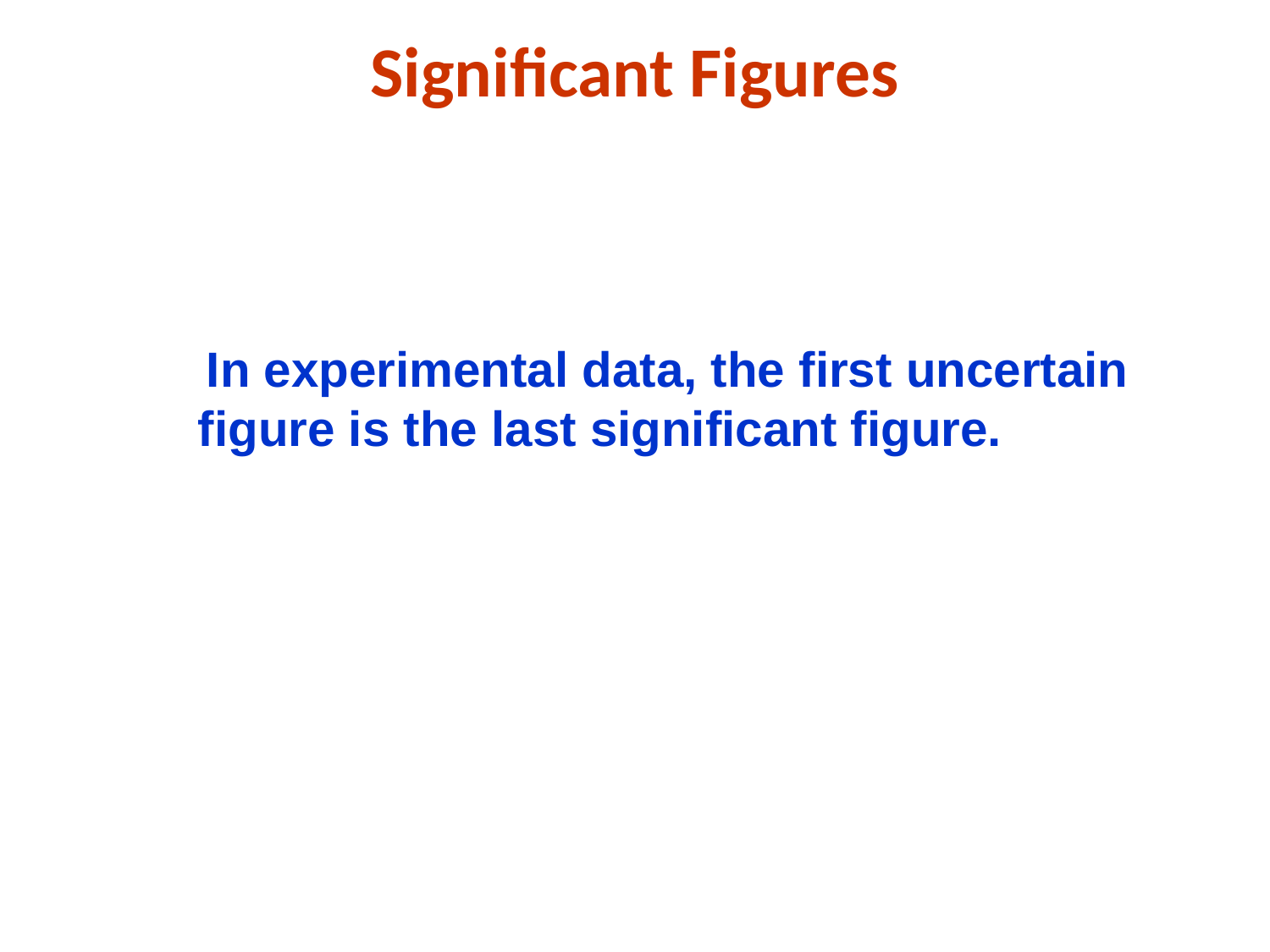

# Significant Figures

     In experimental data, the first uncertain figure is the last significant figure.